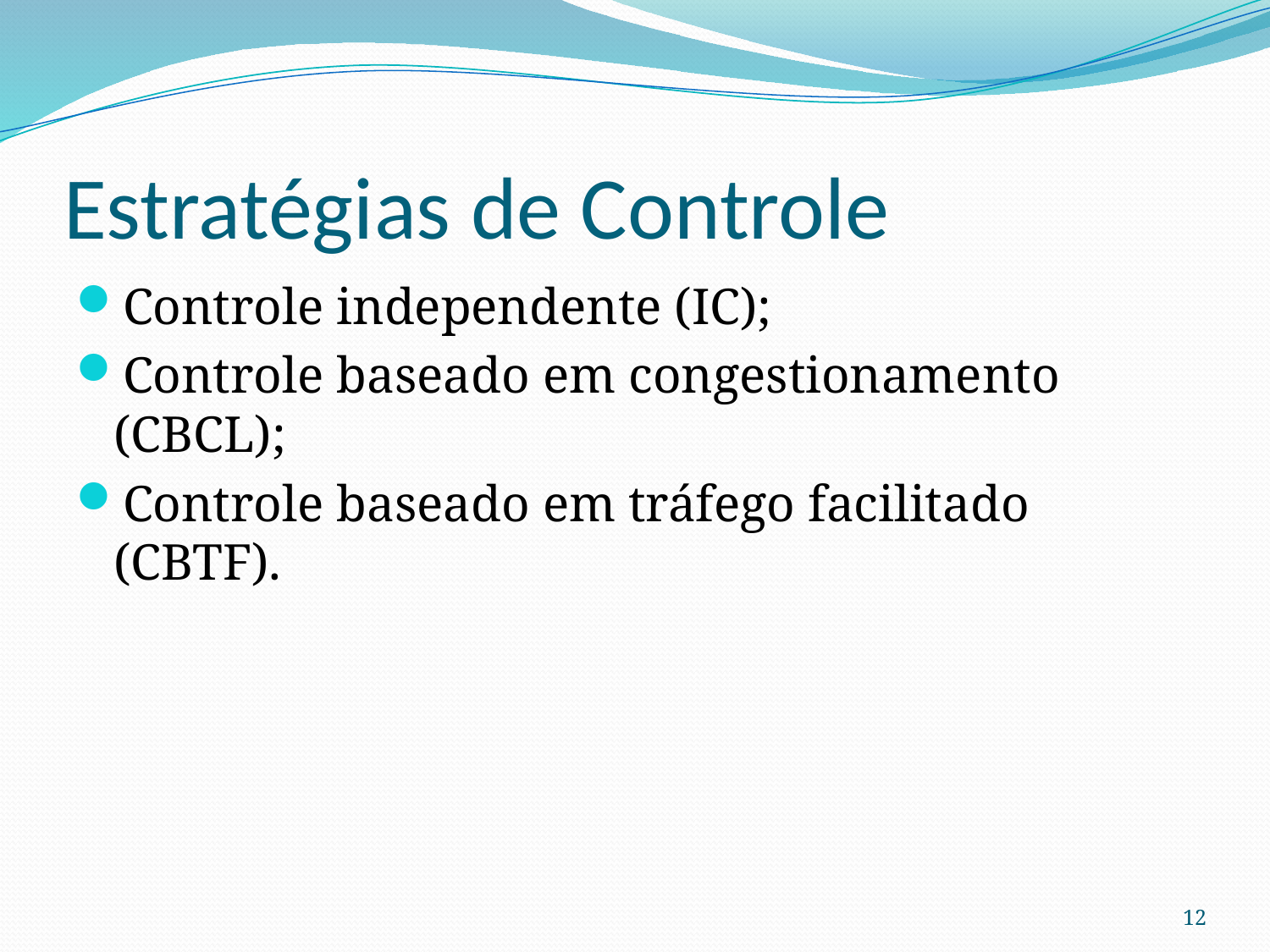

# Estratégias de Controle
Controle independente (IC);
Controle baseado em congestionamento (CBCL);
Controle baseado em tráfego facilitado (CBTF).
12